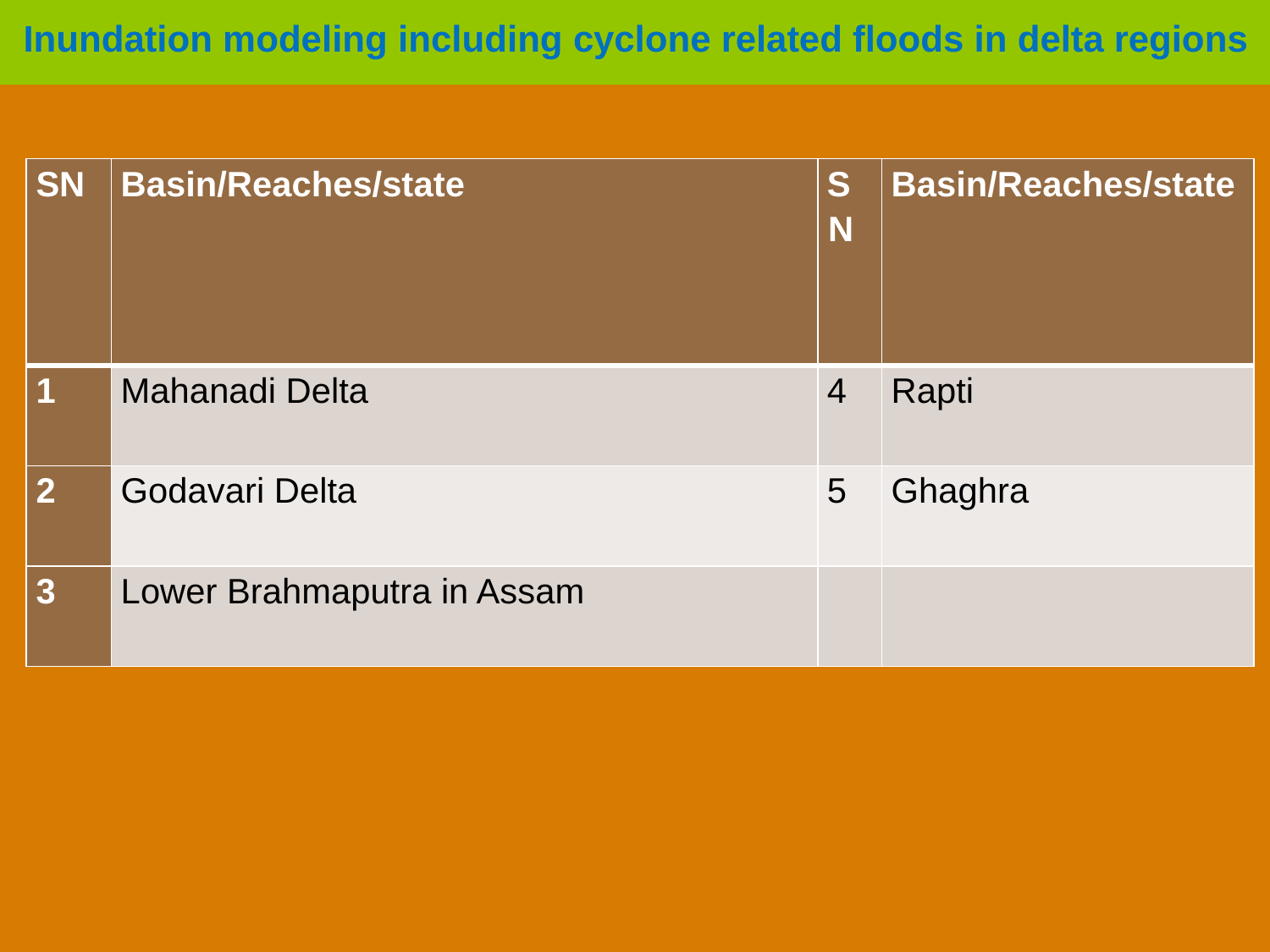

Inundation modeling including cyclone related floods in delta regions
| SN | Basin/Reaches/state | SN | Basin/Reaches/state |
| --- | --- | --- | --- |
| 1 | Mahanadi Delta | 4 | Rapti |
| 2 | Godavari Delta | 5 | Ghaghra |
| 3 | Lower Brahmaputra in Assam |  |  |